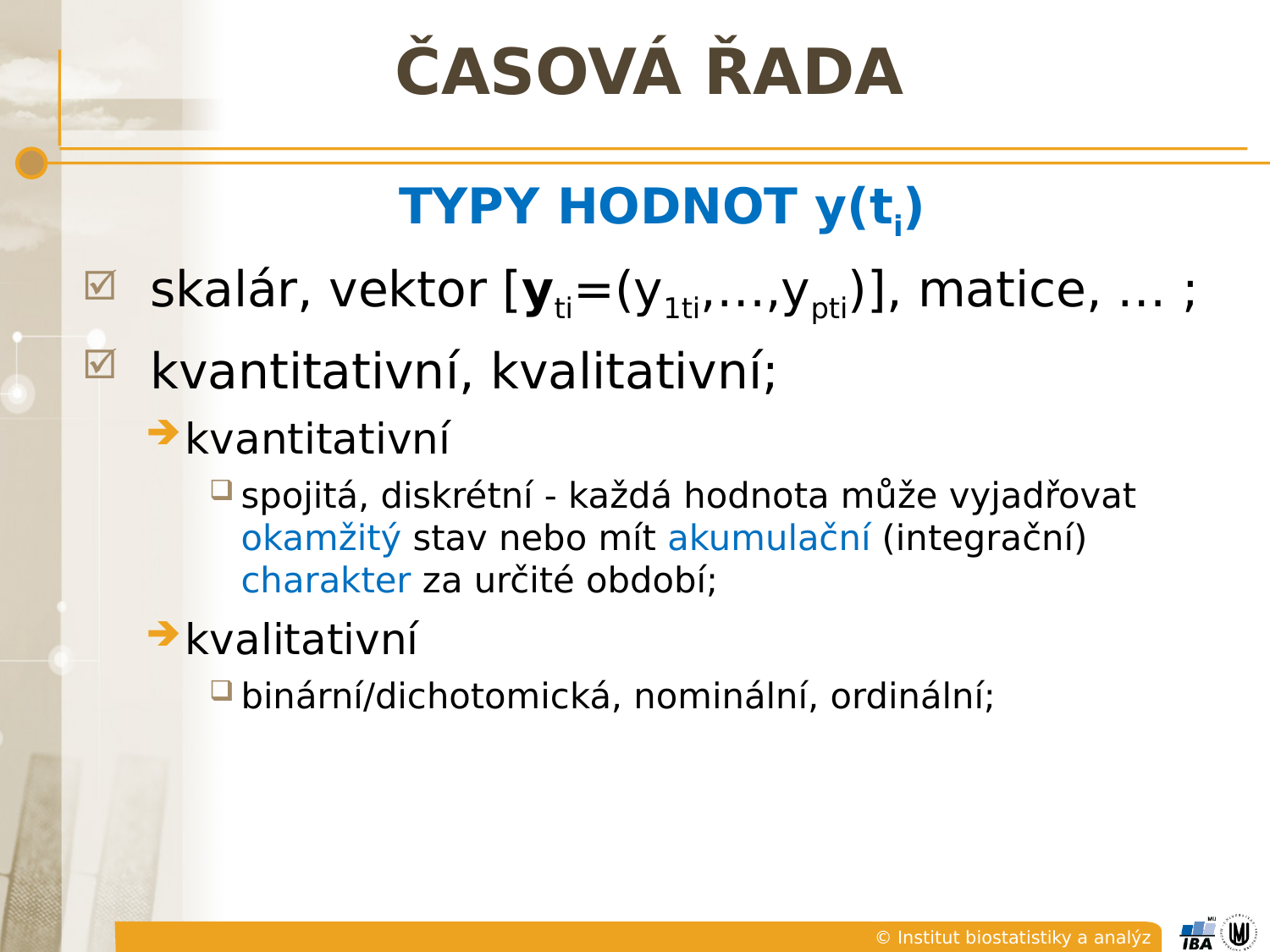

# Časová řada
TYPY HODNOT y(ti)
  skalár, vektor [yti=(y1ti,…,ypti)], matice, … ;
  kvantitativní, kvalitativní;
kvantitativní
spojitá, diskrétní - každá hodnota může vyjadřovat okamžitý stav nebo mít akumulační (integrační) charakter za určité období;
kvalitativní
binární/dichotomická, nominální, ordinální;